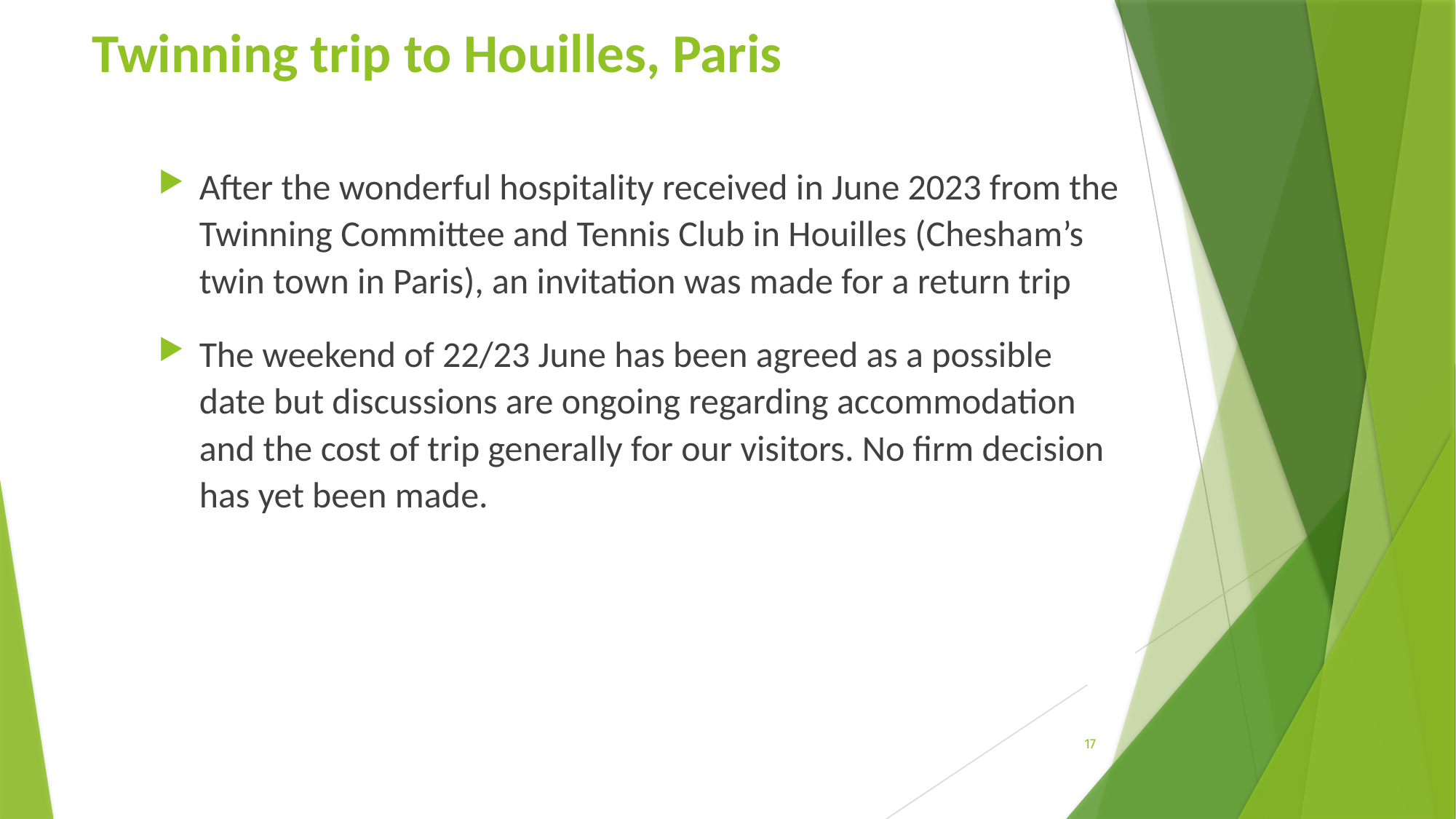

# Twinning trip to Houilles, Paris
After the wonderful hospitality received in June 2023 from the Twinning Committee and Tennis Club in Houilles (Chesham’s twin town in Paris), an invitation was made for a return trip
The weekend of 22/23 June has been agreed as a possible date but discussions are ongoing regarding accommodation and the cost of trip generally for our visitors. No firm decision has yet been made.

17